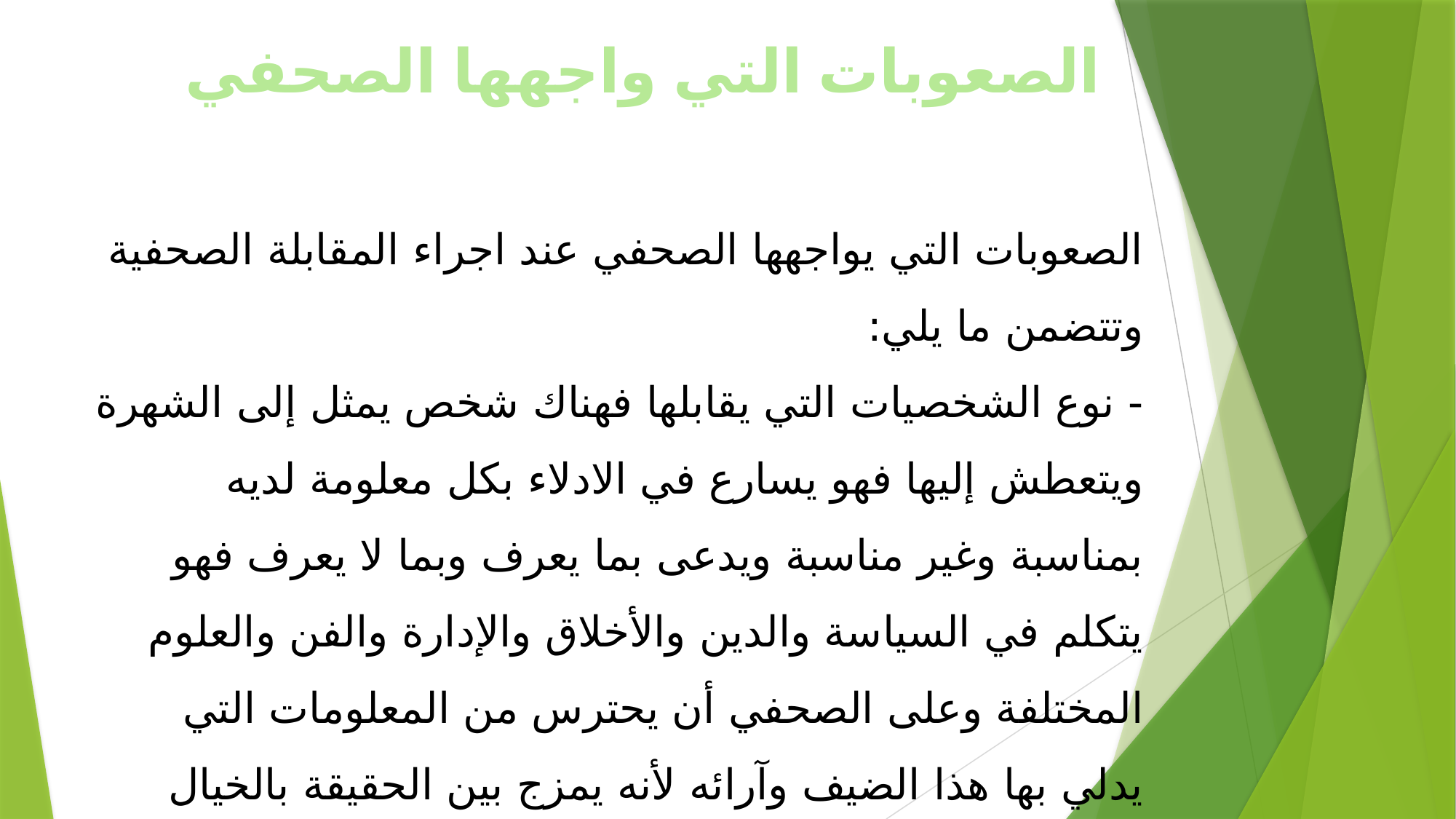

الصعوبات التي واجهها الصحفي
الصعوبات التي يواجهها الصحفي عند اجراء المقابلة الصحفية وتتضمن ما يلي:
- نوع الشخصيات التي يقابلها فهناك شخص يمثل إلى الشهرة ويتعطش إليها فهو يسارع في الادلاء بكل معلومة لديه بمناسبة وغير مناسبة ويدعى بما يعرف وبما لا يعرف فهو يتكلم في السياسة والدين والأخلاق والإدارة والفن والعلوم المختلفة وعلى الصحفي أن يحترس من المعلومات التي يدلي بها هذا الضيف وآرائه لأنه يمزج بين الحقيقة بالخيال وعلى الصحفي أن يحدد موضوعه تحديدا واضحا وأن يحصر محدثه بالموضوع المطروق.